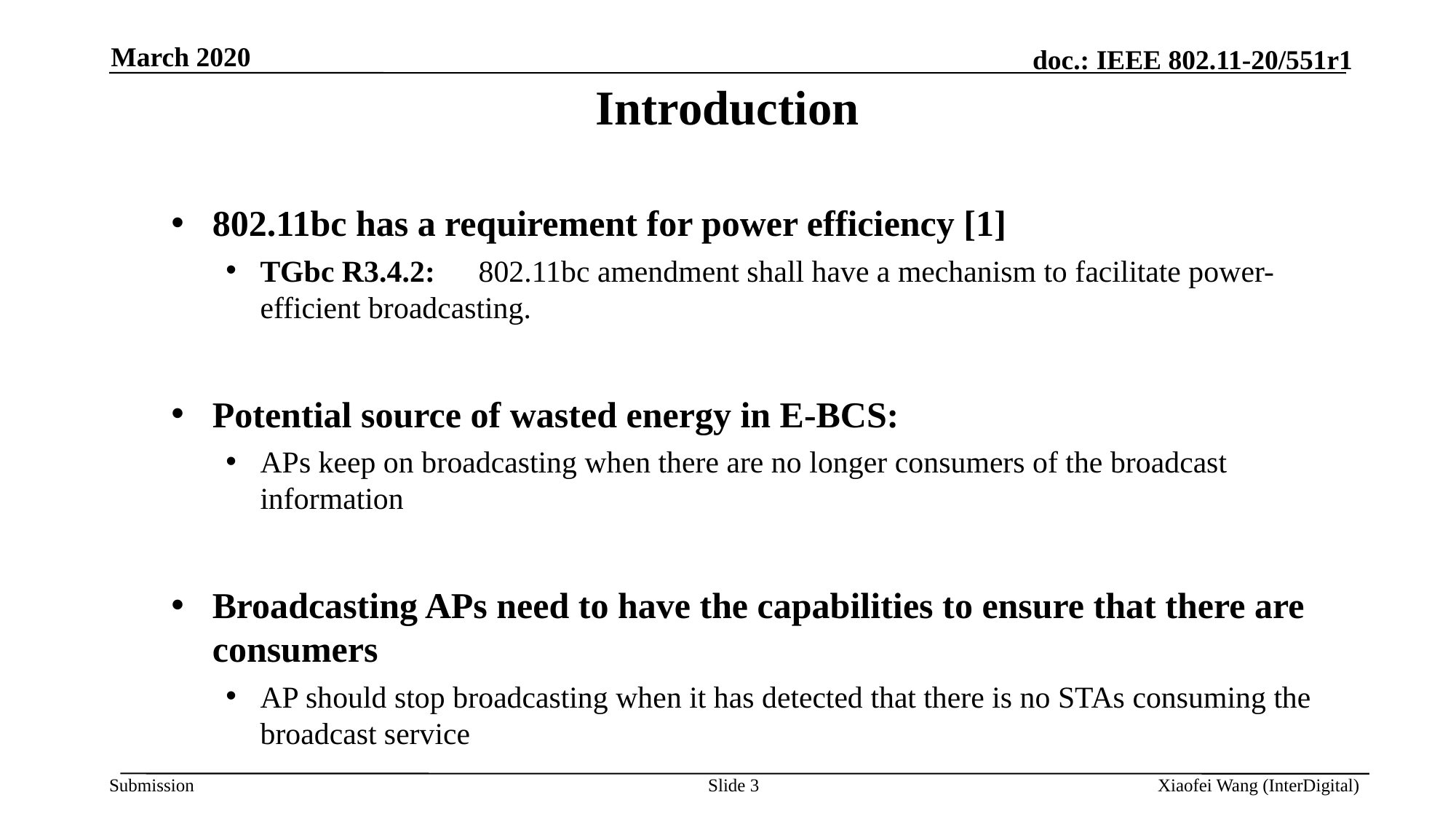

March 2020
# Introduction

802.11bc has a requirement for power efficiency [1]
TGbc R3.4.2:	802.11bc amendment shall have a mechanism to facilitate power-efficient broadcasting.

Potential source of wasted energy in E-BCS:
APs keep on broadcasting when there are no longer consumers of the broadcast information

Broadcasting APs need to have the capabilities to ensure that there are consumers
AP should stop broadcasting when it has detected that there is no STAs consuming the broadcast service

Slide 3
Xiaofei Wang (InterDigital)